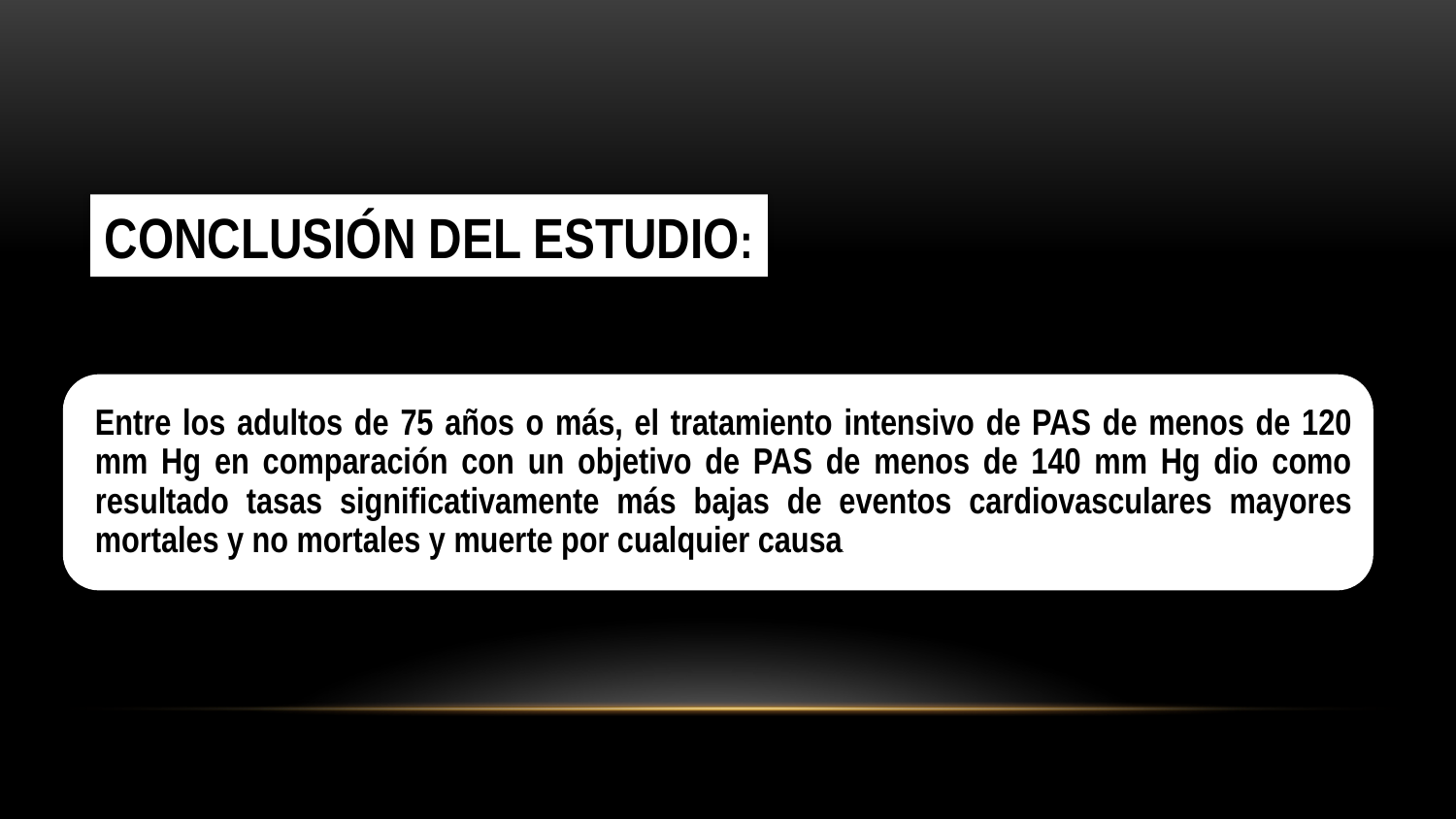

CONCLUSIÓN DEL ESTUDIO:
Entre los adultos de 75 años o más, el tratamiento intensivo de PAS de menos de 120 mm Hg en comparación con un objetivo de PAS de menos de 140 mm Hg dio como resultado tasas significativamente más bajas de eventos cardiovasculares mayores mortales y no mortales y muerte por cualquier causa.